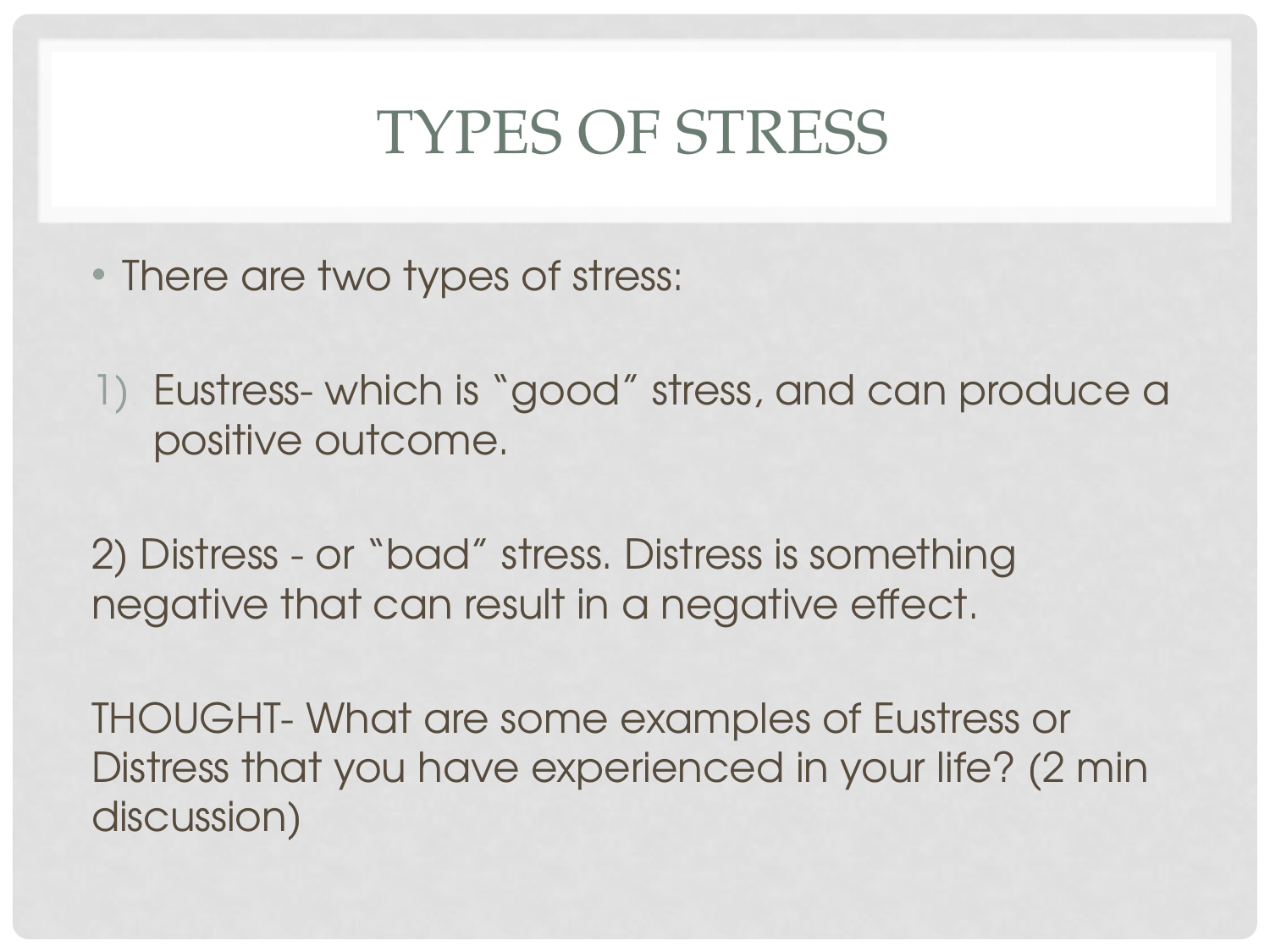

# Types of stress
There are two types of stress:

Eustress- which is “good” stress, and can produce a positive outcome.

2) Distress - or “bad” stress. Distress is something negative that can result in a negative effect.

THOUGHT- What are some examples of Eustress or Distress that you have experienced in your life? (2 min discussion)